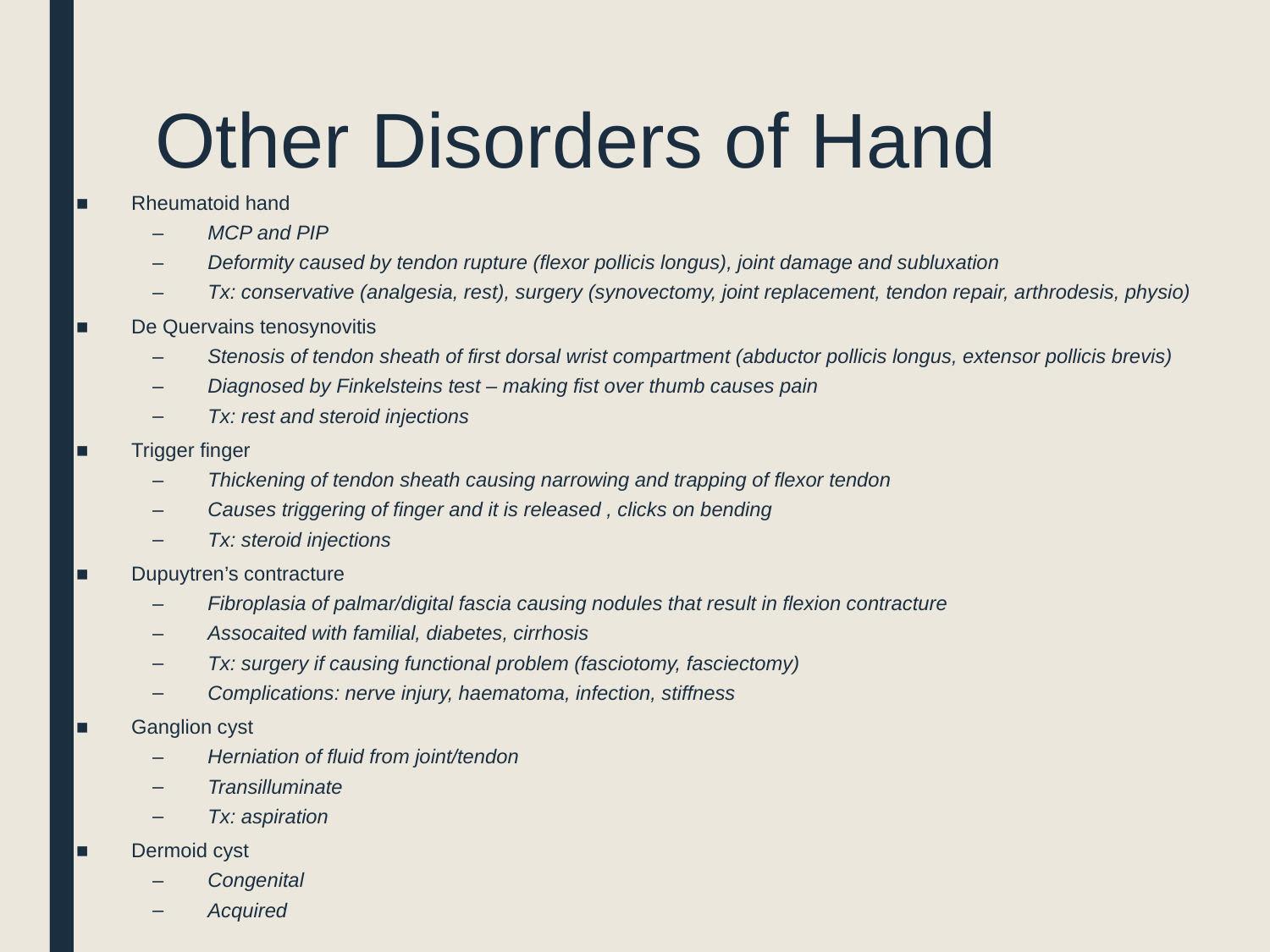

# Other Disorders of Hand
Rheumatoid hand
MCP and PIP
Deformity caused by tendon rupture (flexor pollicis longus), joint damage and subluxation
Tx: conservative (analgesia, rest), surgery (synovectomy, joint replacement, tendon repair, arthrodesis, physio)
De Quervains tenosynovitis
Stenosis of tendon sheath of first dorsal wrist compartment (abductor pollicis longus, extensor pollicis brevis)
Diagnosed by Finkelsteins test – making fist over thumb causes pain
Tx: rest and steroid injections
Trigger finger
Thickening of tendon sheath causing narrowing and trapping of flexor tendon
Causes triggering of finger and it is released , clicks on bending
Tx: steroid injections
Dupuytren’s contracture
Fibroplasia of palmar/digital fascia causing nodules that result in flexion contracture
Assocaited with familial, diabetes, cirrhosis
Tx: surgery if causing functional problem (fasciotomy, fasciectomy)
Complications: nerve injury, haematoma, infection, stiffness
Ganglion cyst
Herniation of fluid from joint/tendon
Transilluminate
Tx: aspiration
Dermoid cyst
Congenital
Acquired